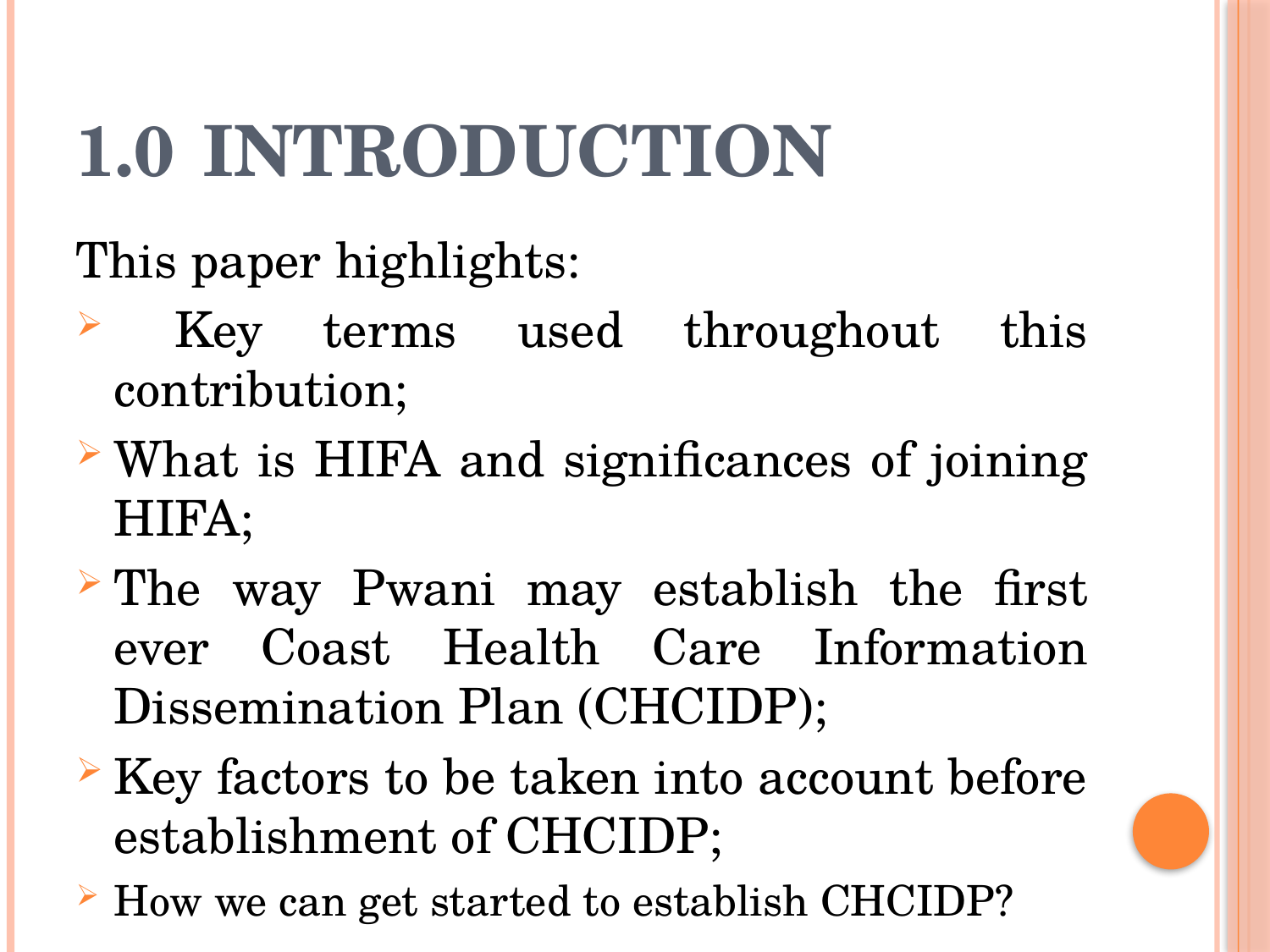

# 1.0	INTRODUCTION
This paper highlights:
 Key terms used throughout this contribution;
What is HIFA and significances of joining HIFA;
The way Pwani may establish the first ever Coast Health Care Information Dissemination Plan (CHCIDP);
Key factors to be taken into account before establishment of CHCIDP;
How we can get started to establish CHCIDP?